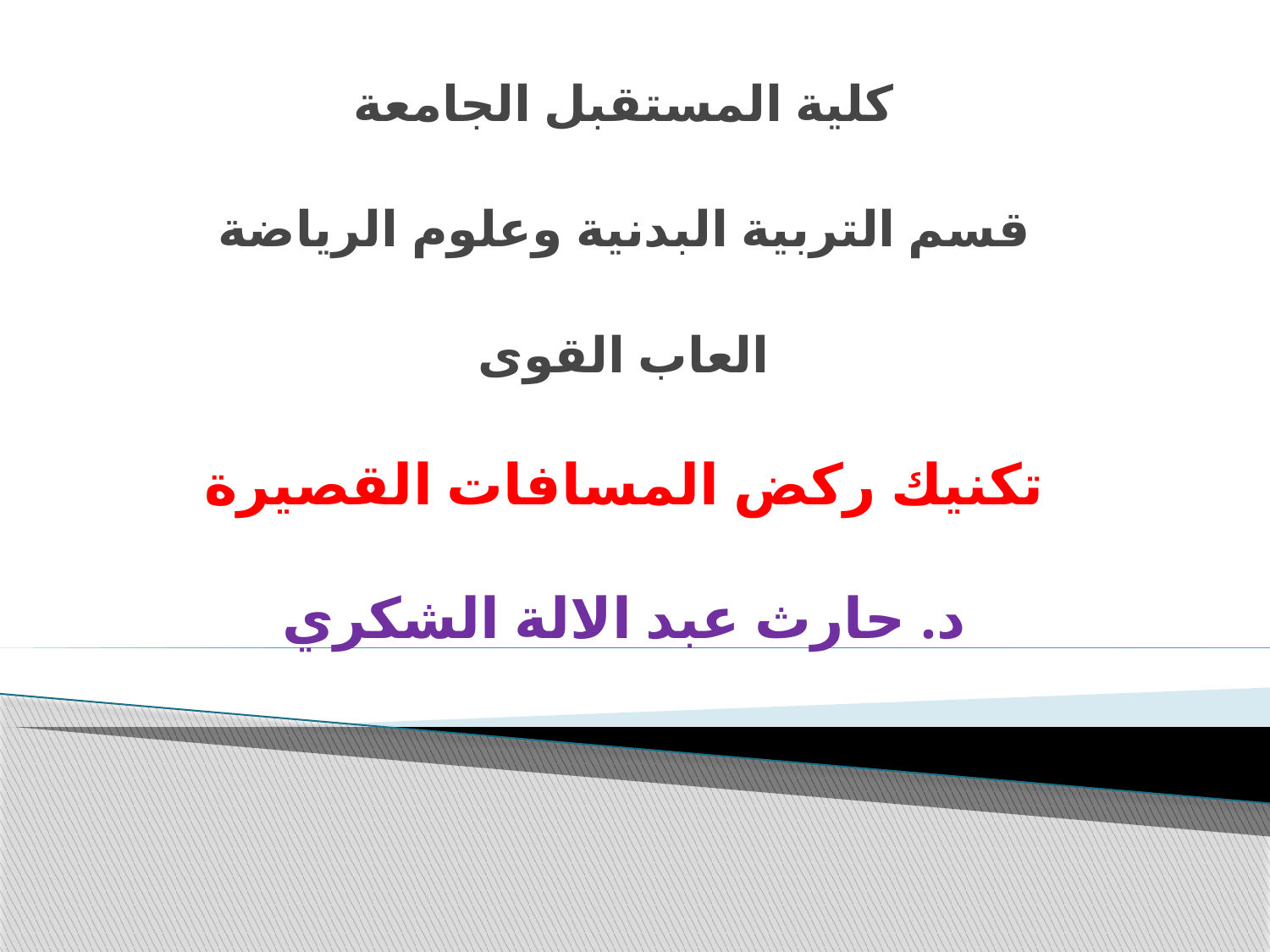

كلية المستقبل الجامعة
قسم التربية البدنية وعلوم الرياضة
العاب القوى
تكنيك ركض المسافات القصيرة
د. حارث عبد الالة الشكري